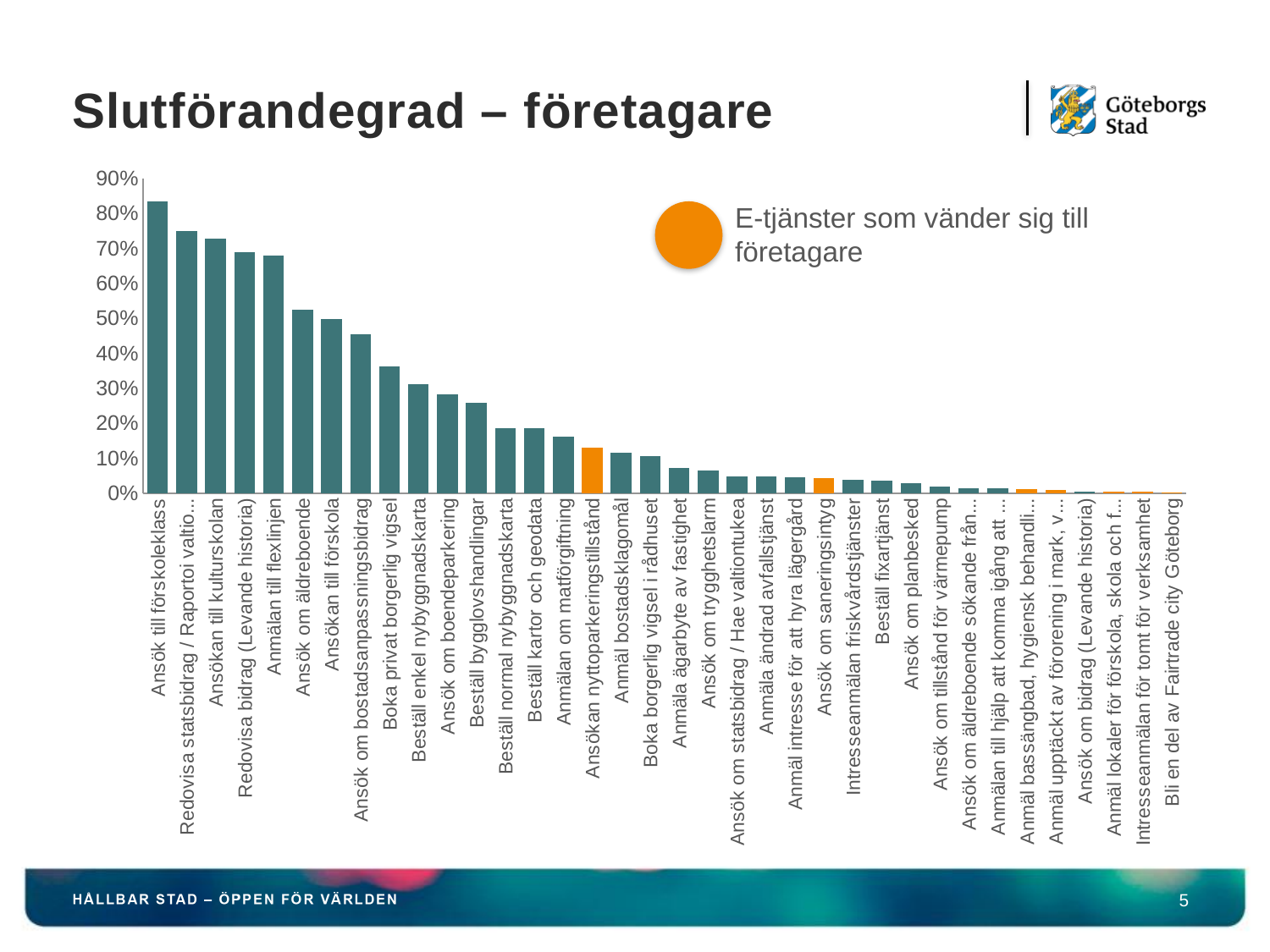

### Chart

| Category |  |
|---|---|
| Ansök till förskoleklass | 0.8346972176759417 |
| Redovisa statsbidrag / Raportoi valtionteun käyttö | 0.7500000000000003 |
| Ansökan till kulturskolan | 0.727201381258829 |
| Redovisa bidrag (Levande historia) | 0.6904761904761907 |
| Anmälan till flexlinjen | 0.6795918367346947 |
| Ansök om äldreboende | 0.5238095238095238 |
| Ansökan till förskola | 0.4990376390076989 |
| Ansök om bostadsanpassningsbidrag | 0.45505617977528107 |
| Boka privat borgerlig vigsel | 0.362926829268293 |
| Beställ enkel nybyggnadskarta | 0.3124410933081998 |
| Ansök om boendeparkering | 0.2837104348356409 |
| Beställ bygglovshandlingar | 0.25833333333333325 |
| Beställ normal nybyggnadskarta | 0.187094448449892 |
| Beställ kartor och geodata | 0.18627450980392166 |
| Anmälan om matförgiftning | 0.16132422490803983 |
| Ansökan nyttoparkeringstillstånd | 0.1309664694280079 |
| Anmäl bostadsklagomål | 0.11536686663590215 |
| Boka borgerlig vigsel i rådhuset | 0.10636515912897822 |
| Anmäla ägarbyte av fastighet | 0.07317073170731707 |
| Ansök om trygghetslarm | 0.06462035541195477 |
| Ansök om statsbidrag / Hae valtiontukea | 0.049450549450549476 |
| Anmäla ändrad avfallstjänst | 0.04717853839037928 |
| Anmäl intresse för att hyra lägergård | 0.04517133956386287 |
| Ansök om saneringsintyg | 0.04329311568488286 |
| Intresseanmälan friskvårdstjänster | 0.03795233892321273 |
| Beställ fixartjänst | 0.036668738346799255 |
| Ansök om planbesked | 0.028730305838739582 |
| Ansök om tillstånd för värmepump | 0.019476158495634666 |
| Ansök om äldreboende sökande från annan kommun | 0.013882002974714919 |
| Anmälan till hjälp att komma igång att resa | 0.01345059493016038 |
| Anmäl bassängbad, hygiensk behandling, solarium | 0.011425135297654853 |
| Anmäl upptäckt av förorening i mark, vatten eller byggnad | 0.010664479081214122 |
| Ansök om bidrag (Levande historia) | 0.004938271604938279 |
| Anmäl lokaler för förskola, skola och fritidshem | 0.004201680672268907 |
| Intresseanmälan för tomt för verksamhet | 0.003976143141153081 |
| Bli en del av Fairtrade city Göteborg | 0.002389486260454004 |
# Slutförandegrad – företagare
E-tjänster som vänder sig till företagare

5